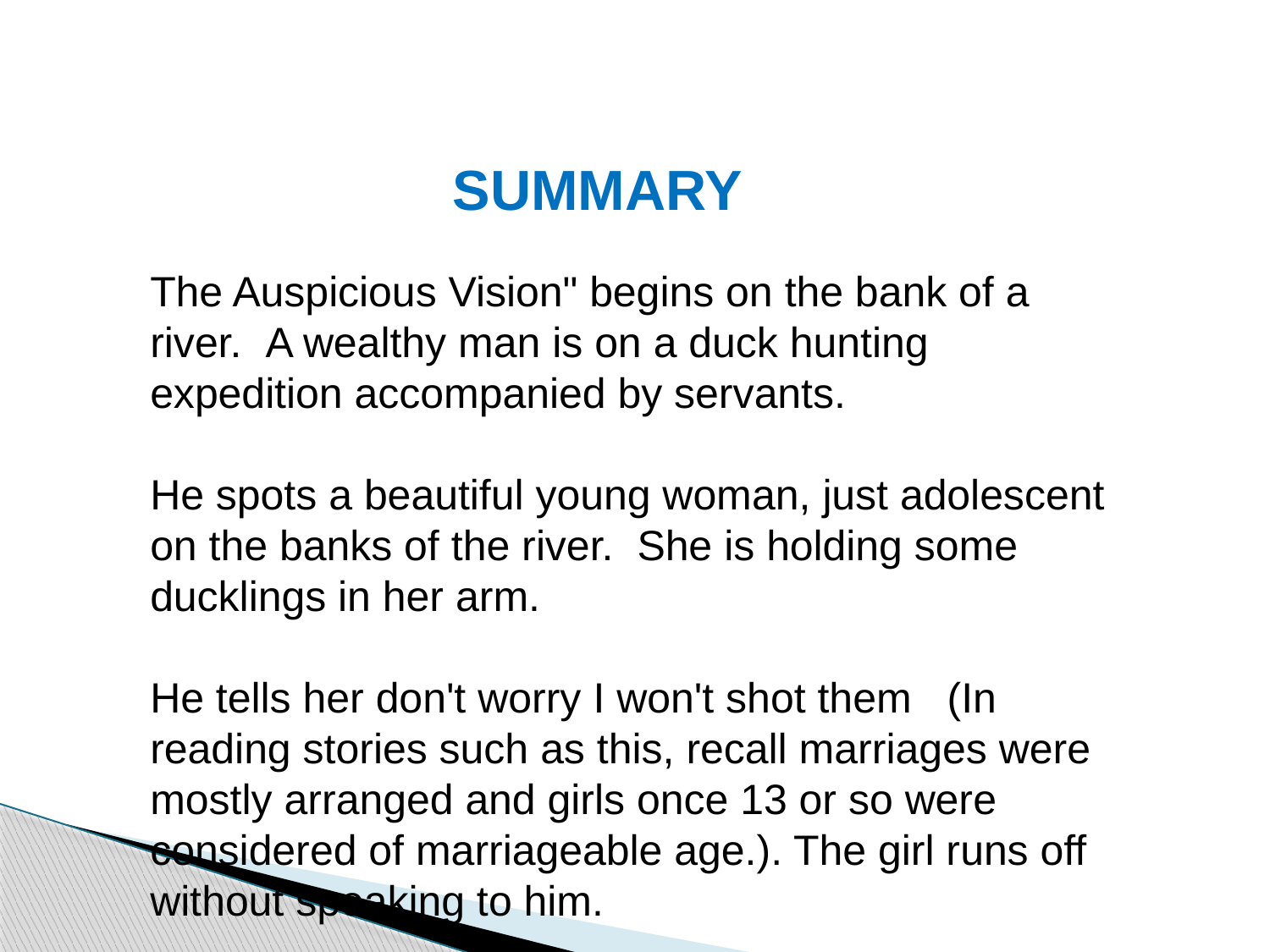

SUMMARY
The Auspicious Vision" begins on the bank of a river.  A wealthy man is on a duck hunting expedition accompanied by servants.

He spots a beautiful young woman, just adolescent on the banks of the river.  She is holding some ducklings in her arm.

He tells her don't worry I won't shot them   (In reading stories such as this, recall marriages were mostly arranged and girls once 13 or so were considered of marriageable age.). The girl runs off without speaking to him.